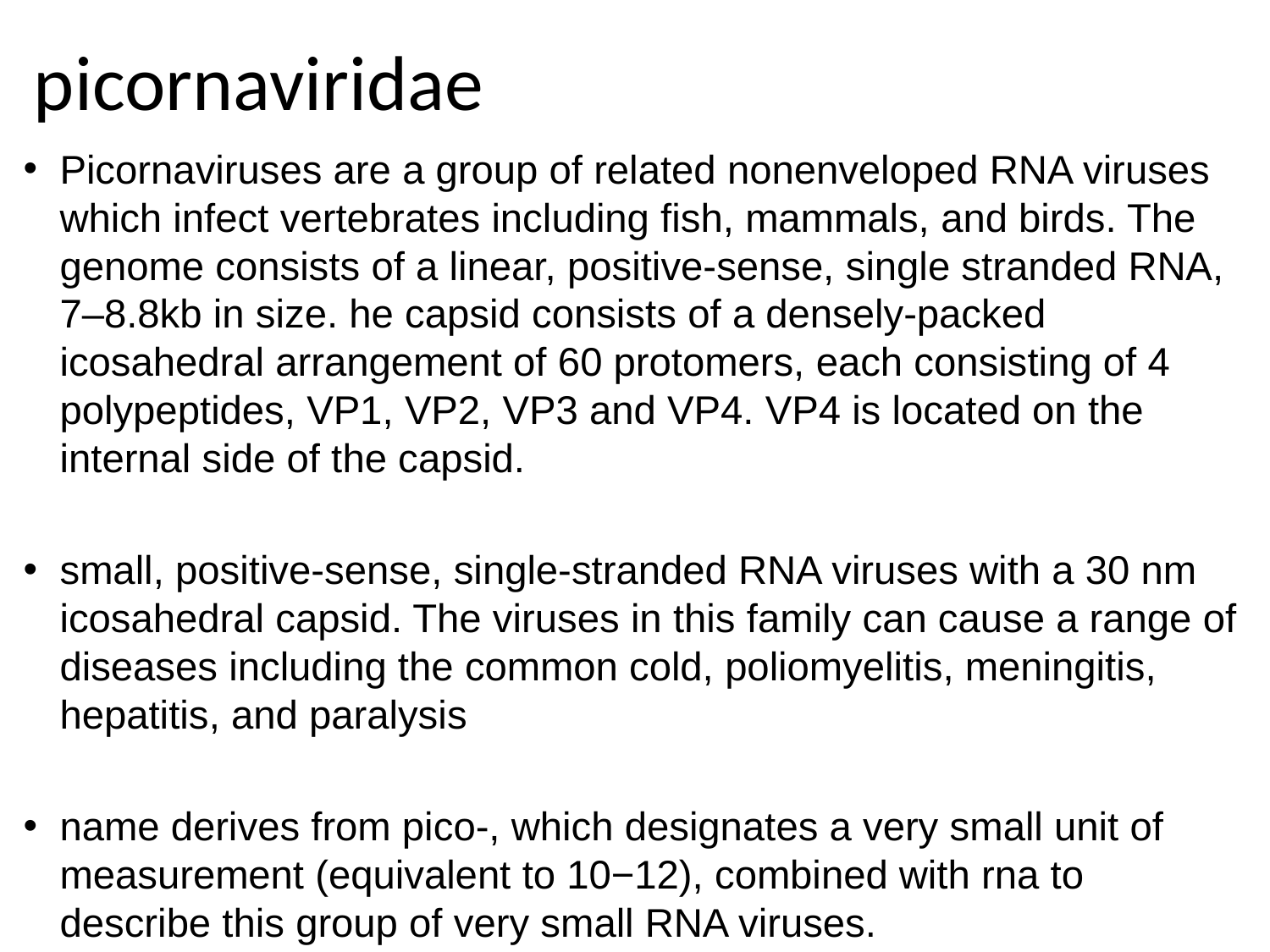

# picornaviridae
Picornaviruses are a group of related nonenveloped RNA viruses which infect vertebrates including fish, mammals, and birds. The genome consists of a linear, positive-sense, single stranded RNA, 7–8.8kb in size. he capsid consists of a densely-packed icosahedral arrangement of 60 protomers, each consisting of 4 polypeptides, VP1, VP2, VP3 and VP4. VP4 is located on the internal side of the capsid.

small, positive-sense, single-stranded RNA viruses with a 30 nm icosahedral capsid. The viruses in this family can cause a range of diseases including the common cold, poliomyelitis, meningitis, hepatitis, and paralysis

name derives from pico-, which designates a very small unit of measurement (equivalent to 10−12), combined with rna to describe this group of very small RNA viruses.